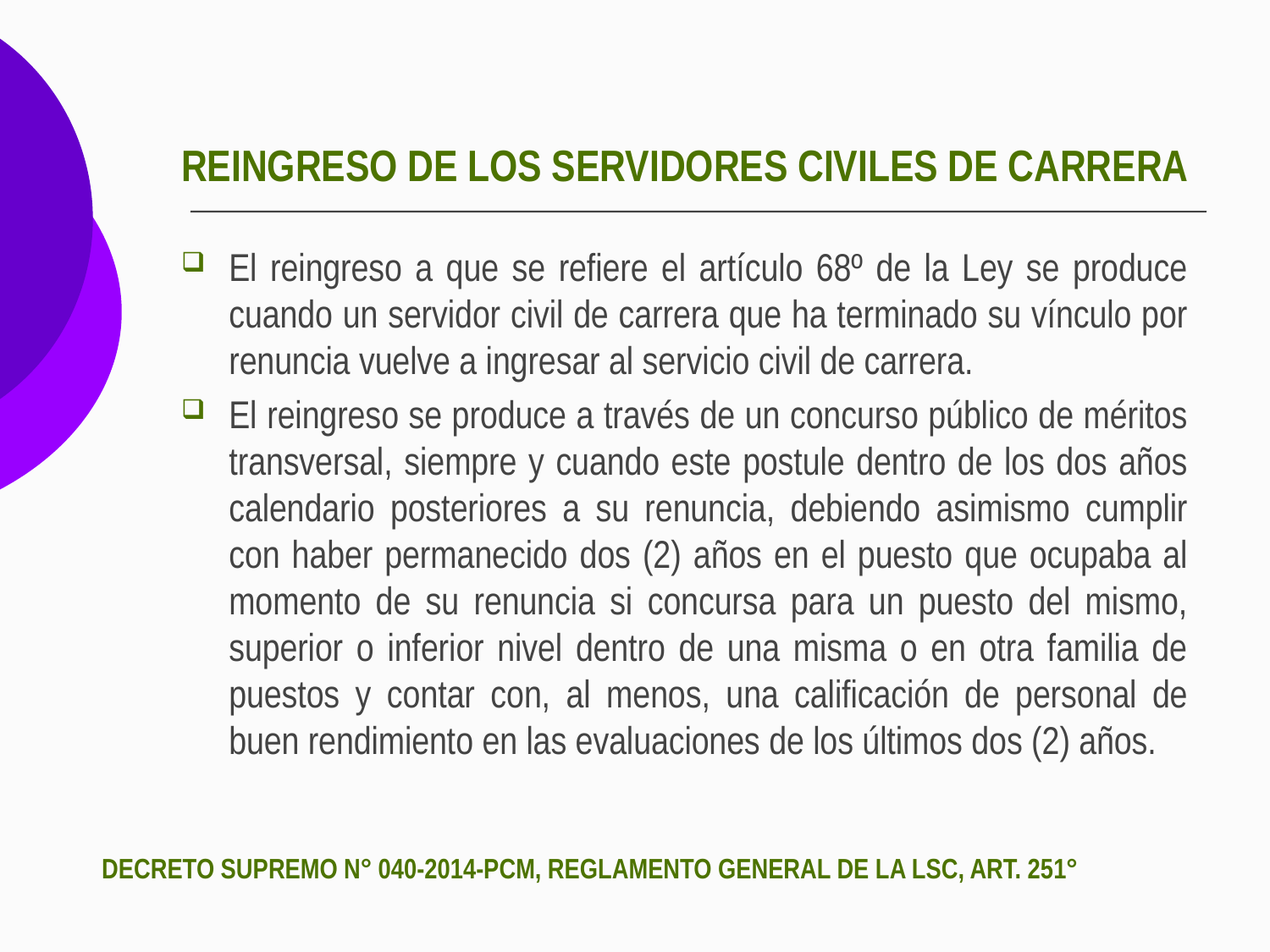

# REINGRESO DE LOS SERVIDORES CIVILES DE CARRERA
El reingreso a que se refiere el artículo 68º de la Ley se produce cuando un servidor civil de carrera que ha terminado su vínculo por renuncia vuelve a ingresar al servicio civil de carrera.
El reingreso se produce a través de un concurso público de méritos transversal, siempre y cuando este postule dentro de los dos años calendario posteriores a su renuncia, debiendo asimismo cumplir con haber permanecido dos (2) años en el puesto que ocupaba al momento de su renuncia si concursa para un puesto del mismo, superior o inferior nivel dentro de una misma o en otra familia de puestos y contar con, al menos, una calificación de personal de buen rendimiento en las evaluaciones de los últimos dos (2) años.
DECRETO SUPREMO N° 040-2014-PCM, REGLAMENTO GENERAL DE LA LSC, ART. 251°